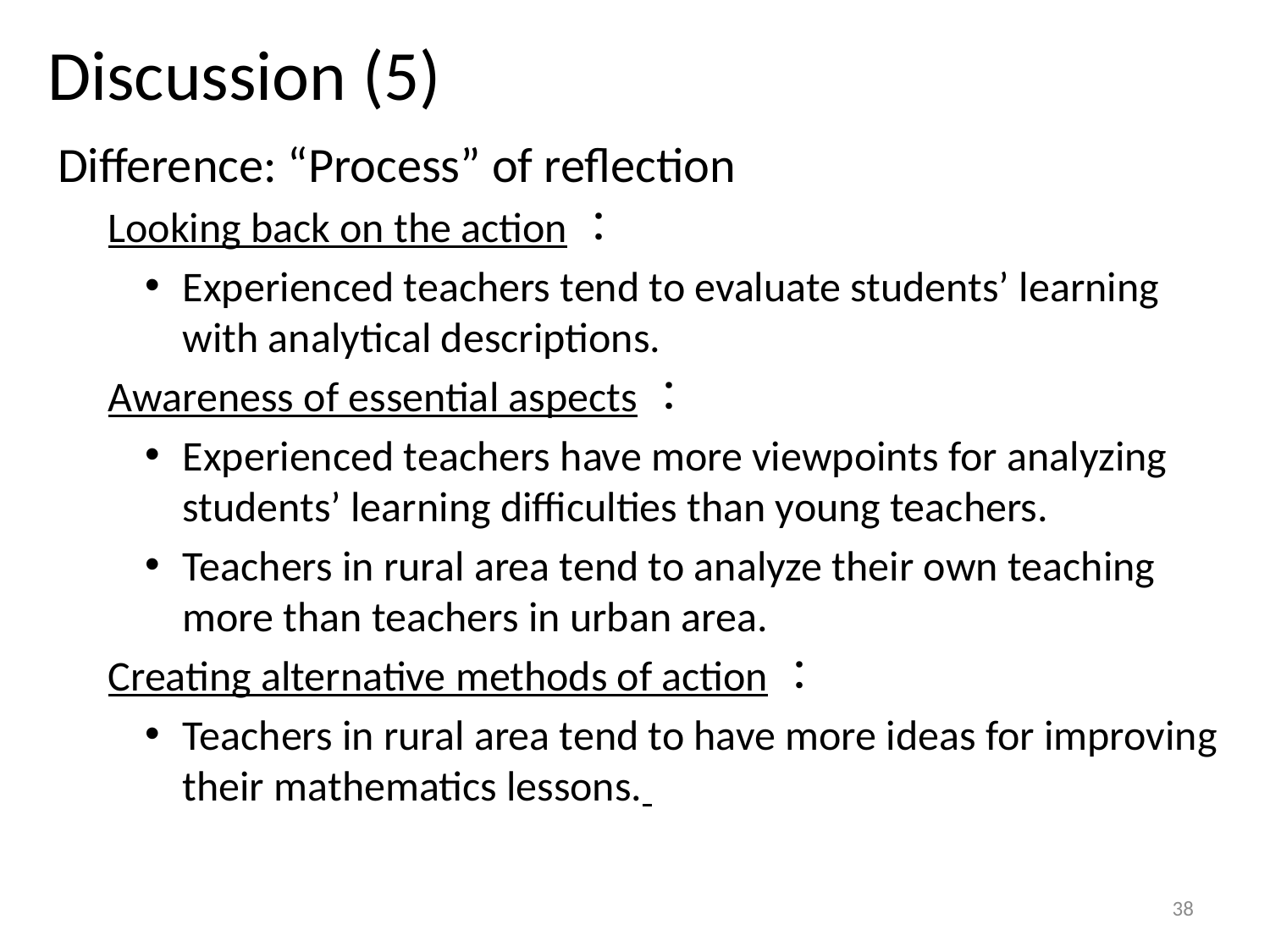

# Discussion (5)
Difference: “Process” of reflection
Looking back on the action：
Experienced teachers tend to evaluate students’ learning with analytical descriptions.
Awareness of essential aspects：
Experienced teachers have more viewpoints for analyzing students’ learning difficulties than young teachers.
Teachers in rural area tend to analyze their own teaching more than teachers in urban area.
Creating alternative methods of action：
Teachers in rural area tend to have more ideas for improving their mathematics lessons.

38